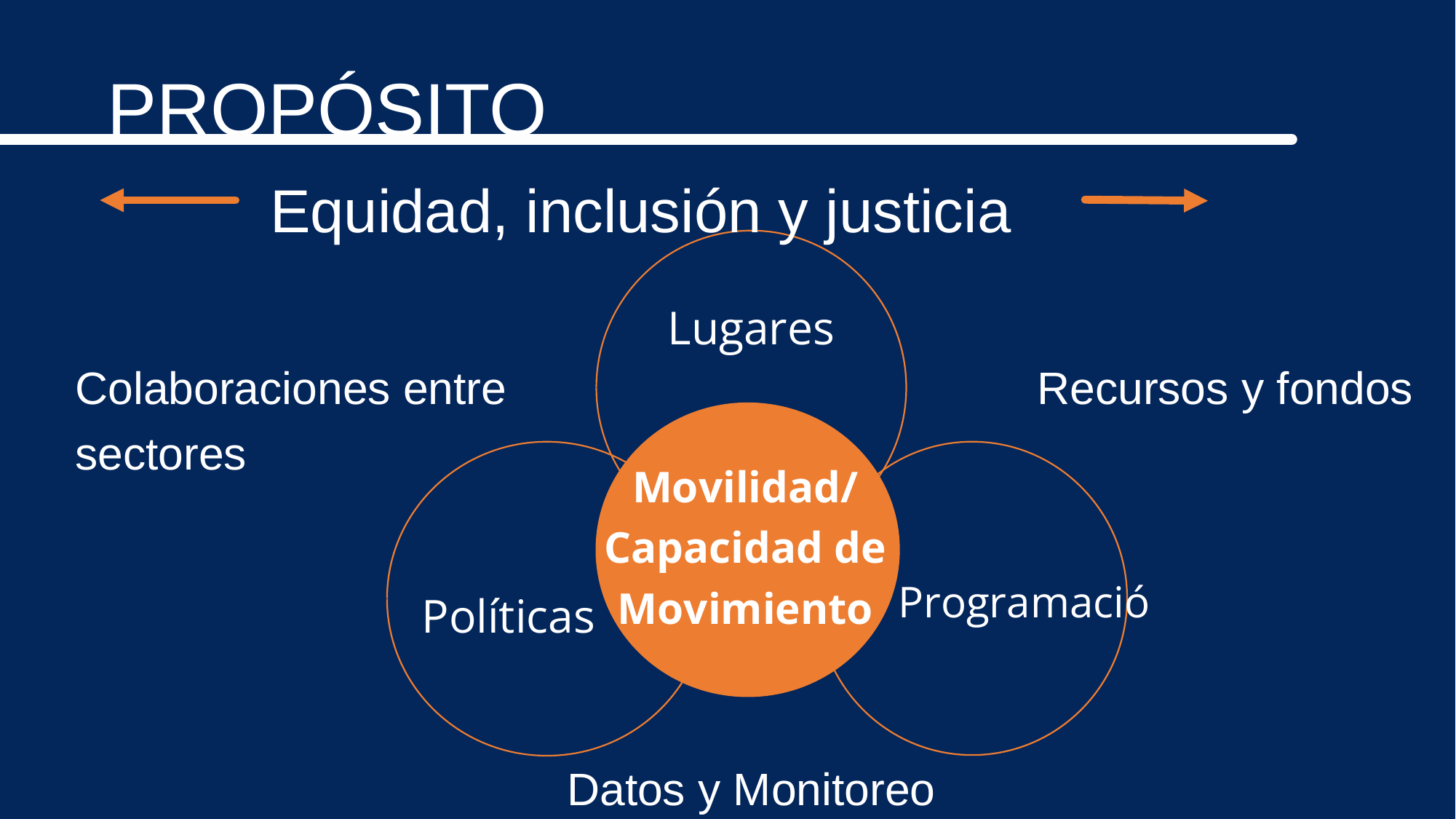

PROPÓSITO
Equidad, inclusión y justicia

Lugares
Colaboraciones entre
sectores
Recursos y fondos
Movilidad/
Capacidad de Movimiento

Políticas
Programació
Datos y Monitoreo